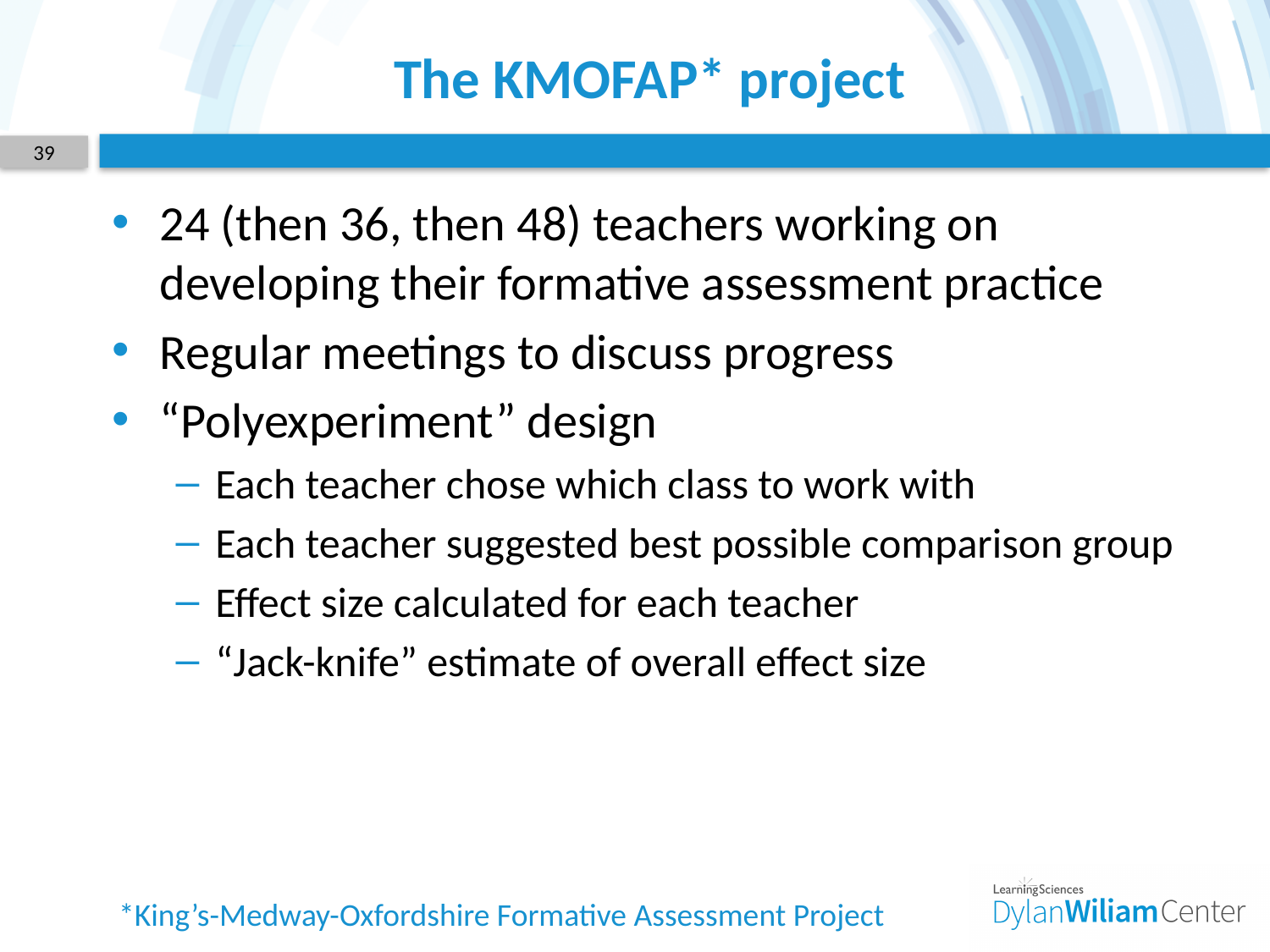

# The KMOFAP* project
39
24 (then 36, then 48) teachers working on developing their formative assessment practice
Regular meetings to discuss progress
“Polyexperiment” design
Each teacher chose which class to work with
Each teacher suggested best possible comparison group
Effect size calculated for each teacher
“Jack-knife” estimate of overall effect size
*King’s-Medway-Oxfordshire Formative Assessment Project